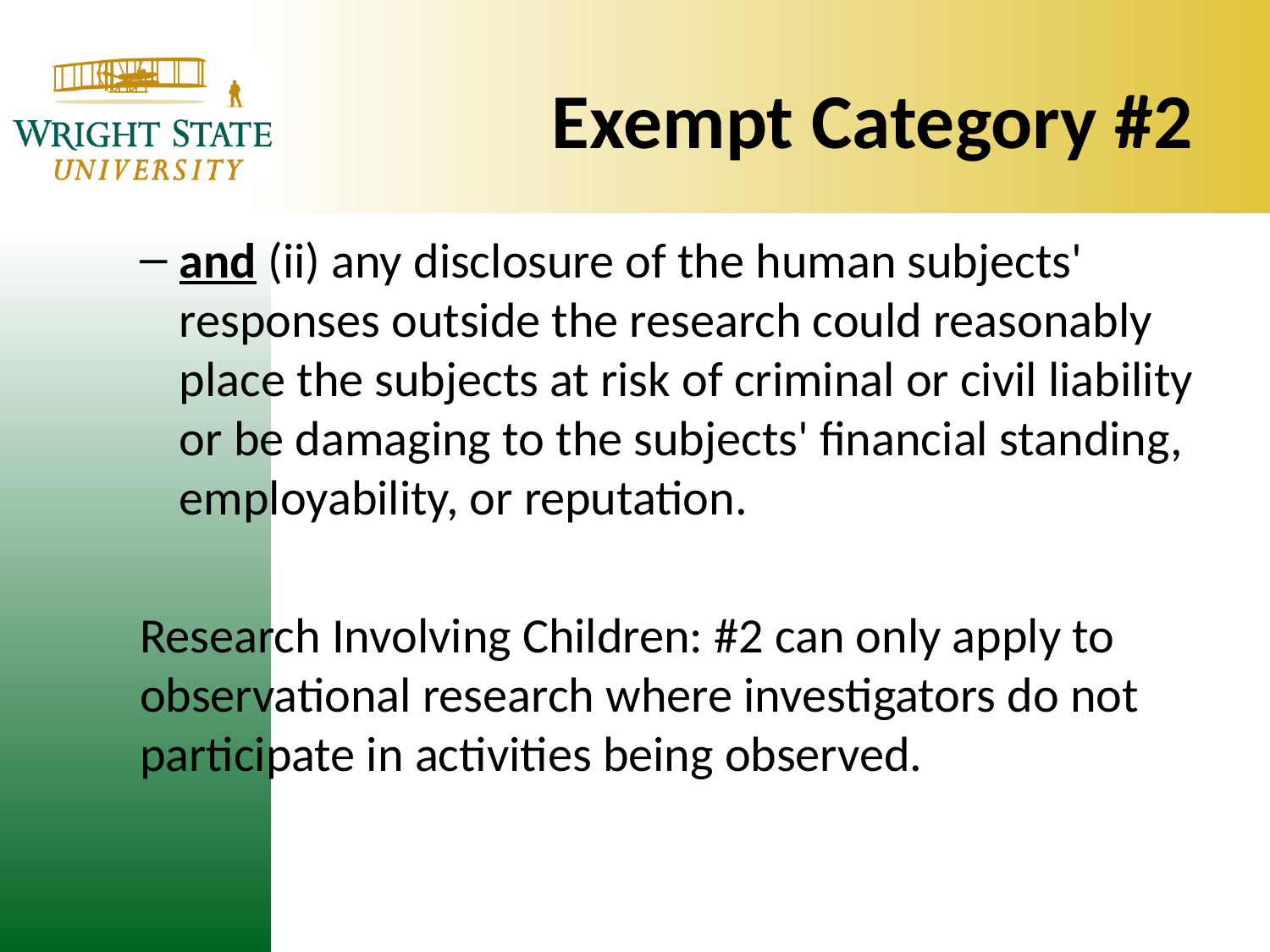

# Exempt Category #2
and (ii) any disclosure of the human subjects' responses outside the research could reasonably place the subjects at risk of criminal or civil liability or be damaging to the subjects' financial standing, employability, or reputation.

Research Involving Children: #2 can only apply to observational research where investigators do not participate in activities being observed.